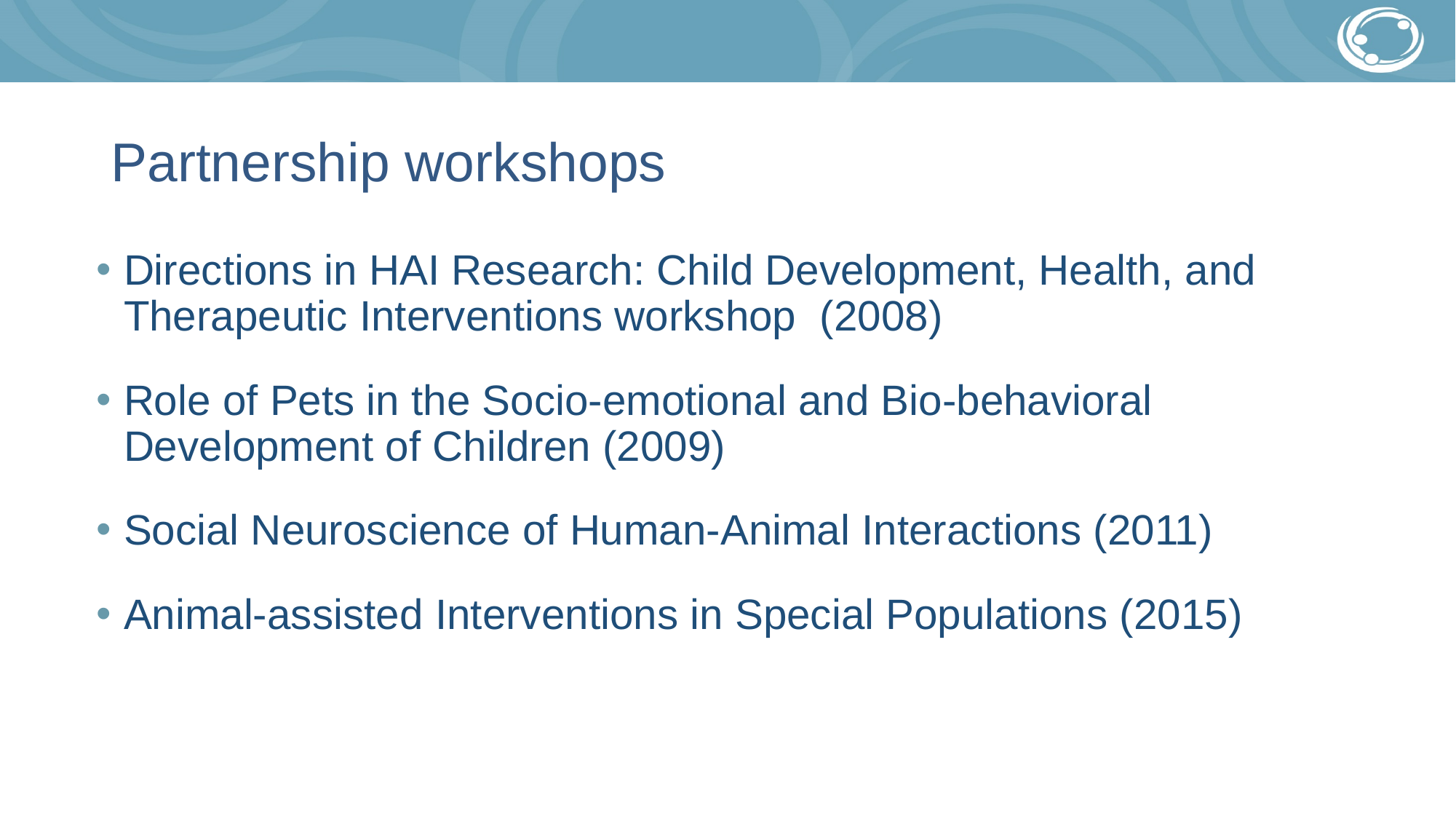

# Partnership workshops
Directions in HAI Research: Child Development, Health, and ​Therapeutic Interventions workshop  (2008)

Role of Pets in the Socio-emotional and Bio-behavioral Development of Children (2009)

Social Neuroscience of Human-Animal Interactions (2011)

Animal-assisted Interventions in Special Populations (2015)